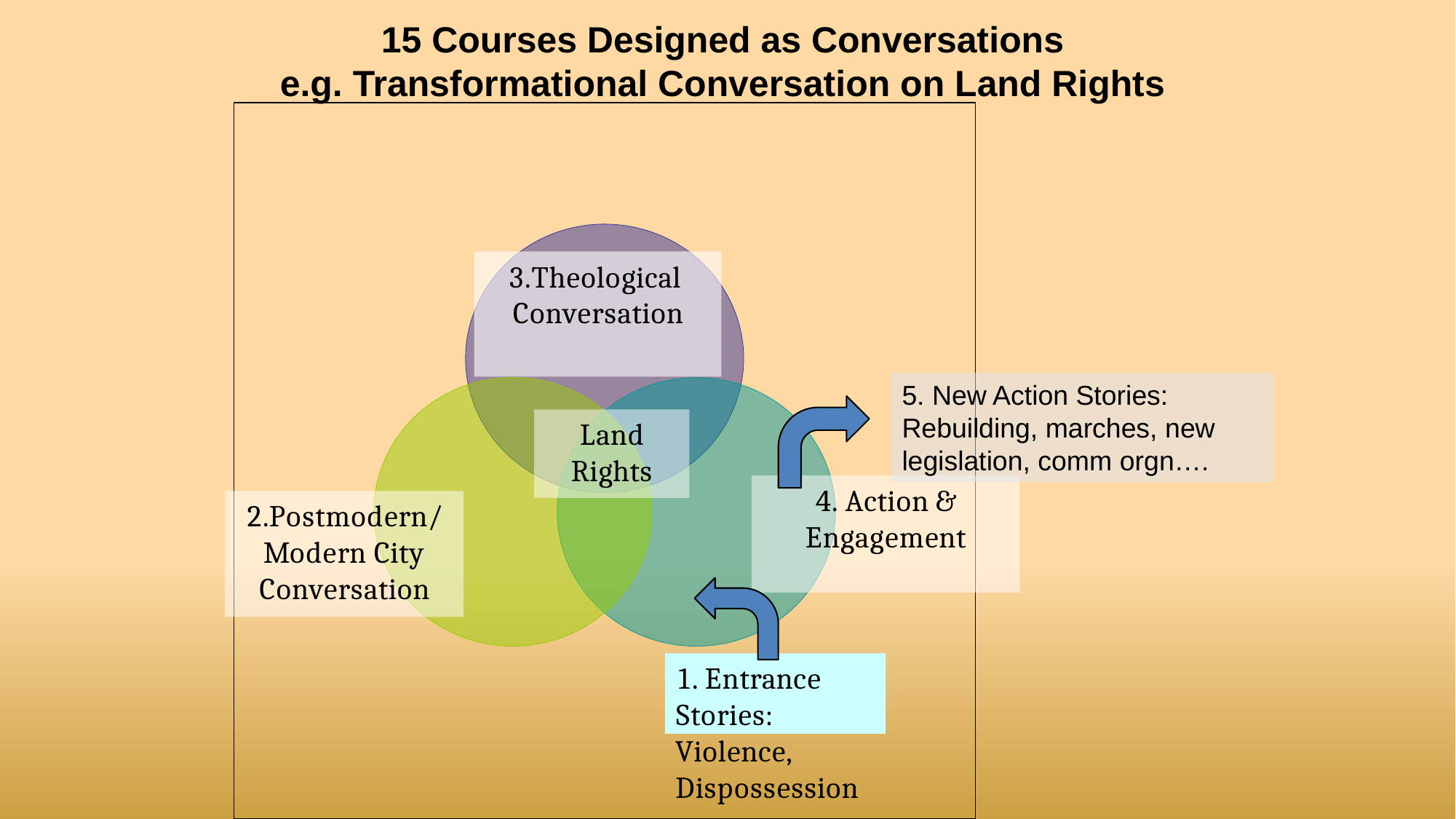

# 15 Courses Designed as Conversations e.g. Transformational Conversation on Land Rights

3.Theological
Conversation

Land Rights
4. Action & Engagement

2.Postmodern/ Modern City Conversation

1. Entrance Stories: Violence, Dispossession
5. New Action Stories: Rebuilding, marches, new legislation, comm orgn….